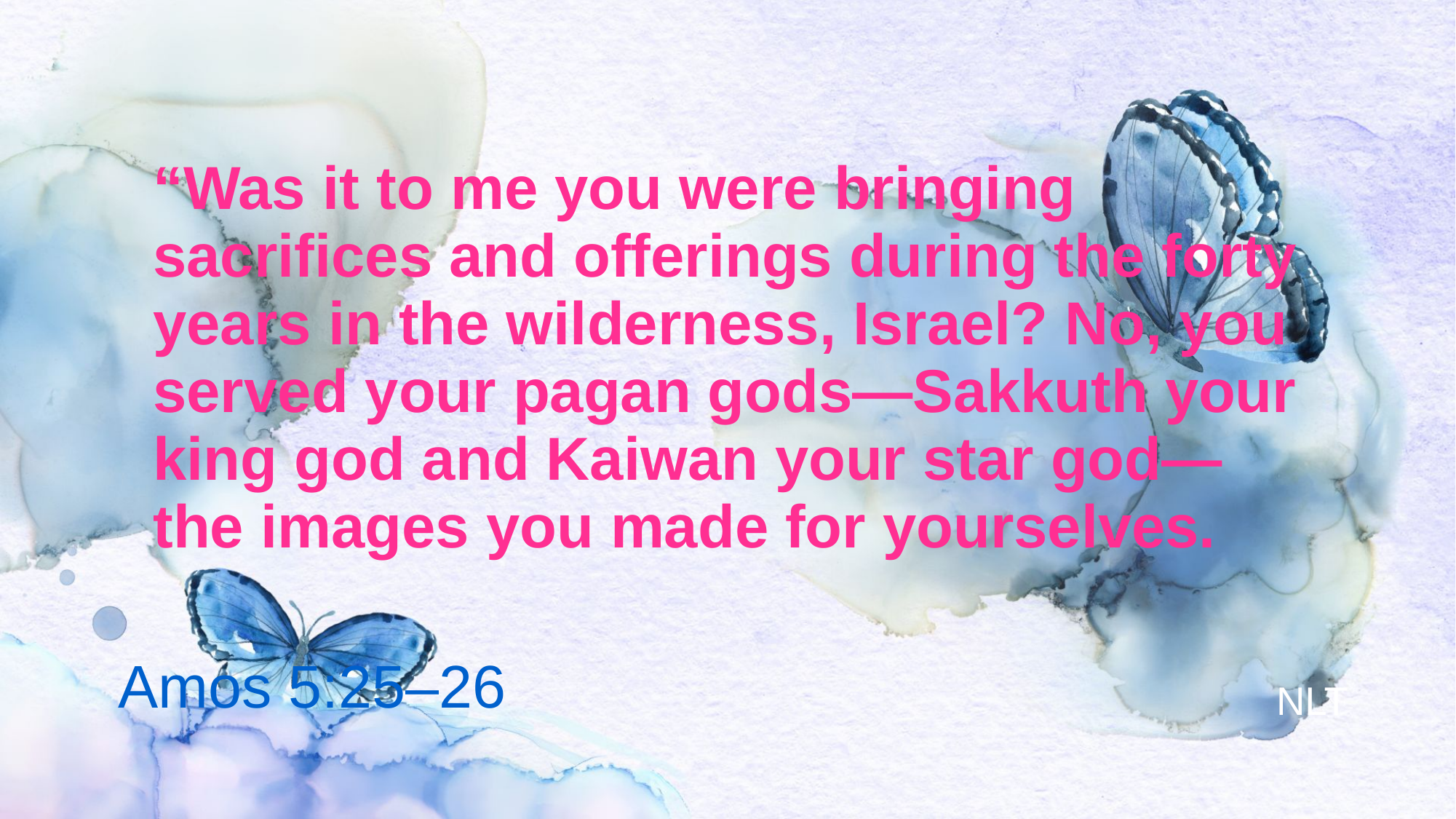

# “Was it to me you were bringing sacrifices and offerings during the forty years in the wilderness, Israel? No, you served your pagan gods—Sakkuth your king god and Kaiwan your star god—the images you made for yourselves.
Amos 5:25–26
NLT